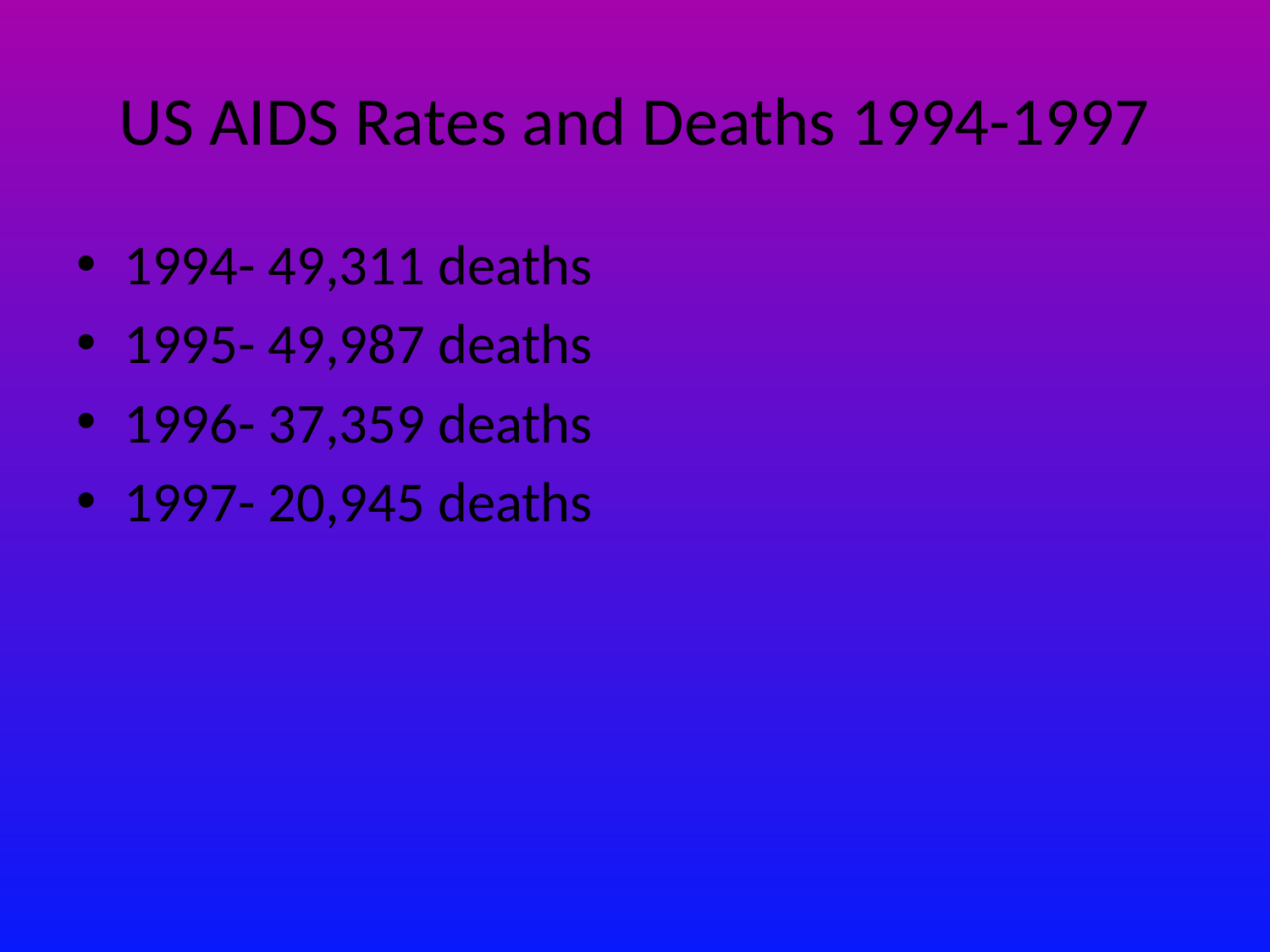

# US AIDS Rates and Deaths 1994-1997
1994- 49,311 deaths
1995- 49,987 deaths
1996- 37,359 deaths
1997- 20,945 deaths